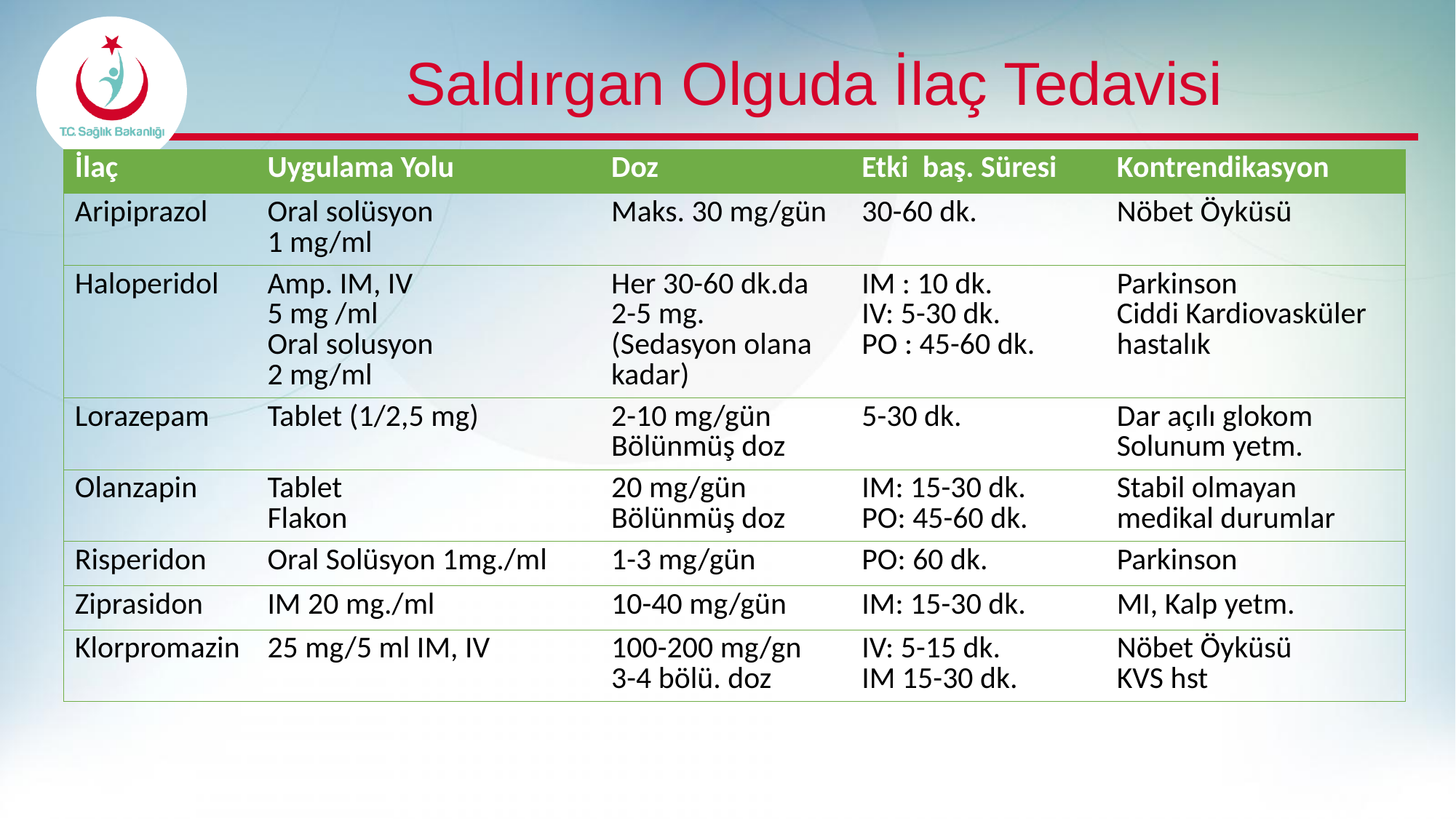

# Saldırgan Olguda İlaç Tedavisi
| İlaç | Uygulama Yolu | Doz | Etki baş. Süresi | Kontrendikasyon |
| --- | --- | --- | --- | --- |
| Aripiprazol | Oral solüsyon 1 mg/ml | Maks. 30 mg/gün | 30-60 dk. | Nöbet Öyküsü |
| Haloperidol | Amp. IM, IV 5 mg /ml Oral solusyon 2 mg/ml | Her 30-60 dk.da 2-5 mg. (Sedasyon olana kadar) | IM : 10 dk. IV: 5-30 dk. PO : 45-60 dk. | Parkinson Ciddi Kardiovasküler hastalık |
| Lorazepam | Tablet (1/2,5 mg) | 2-10 mg/gün Bölünmüş doz | 5-30 dk. | Dar açılı glokom Solunum yetm. |
| Olanzapin | Tablet Flakon | 20 mg/gün Bölünmüş doz | IM: 15-30 dk. PO: 45-60 dk. | Stabil olmayan medikal durumlar |
| Risperidon | Oral Solüsyon 1mg./ml | 1-3 mg/gün | PO: 60 dk. | Parkinson |
| Ziprasidon | IM 20 mg./ml | 10-40 mg/gün | IM: 15-30 dk. | MI, Kalp yetm. |
| Klorpromazin | 25 mg/5 ml IM, IV | 100-200 mg/gn 3-4 bölü. doz | IV: 5-15 dk. IM 15-30 dk. | Nöbet Öyküsü KVS hst |